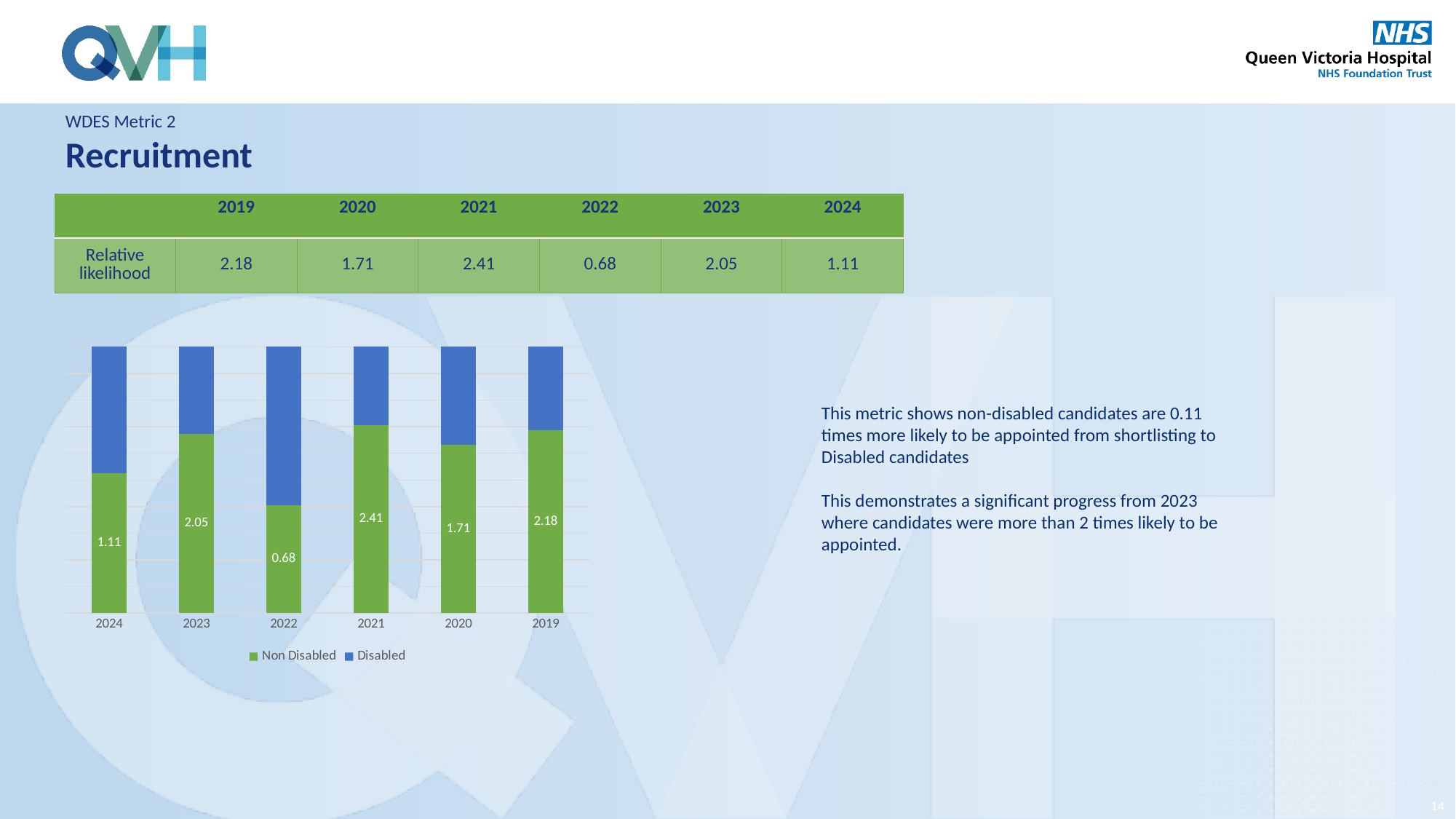

WDES Metric 2
Recruitment

|  | 2019 | 2020 | 2021 | 2022 | 2023 | 2024 |
| --- | --- | --- | --- | --- | --- | --- |
| Relative likelihood | 2.18 | 1.71 | 2.41 | 0.68 | 2.05 | 1.11 |

### Chart

| Category | Non Disabled | Disabled |
|---|---|---|
| 2024 | 1.11 | 1.0 |
| 2023 | 2.05 | 1.0 |
| 2022 | 0.68 | 1.0 |
| 2021 | 2.41 | 1.0 |
| 2020 | 1.71 | 1.0 |
| 2019 | 2.18 | 1.0 |
This metric shows non-disabled candidates are 0.11 times more likely to be appointed from shortlisting to Disabled candidates

This demonstrates a significant progress from 2023 where candidates were more than 2 times likely to be appointed.